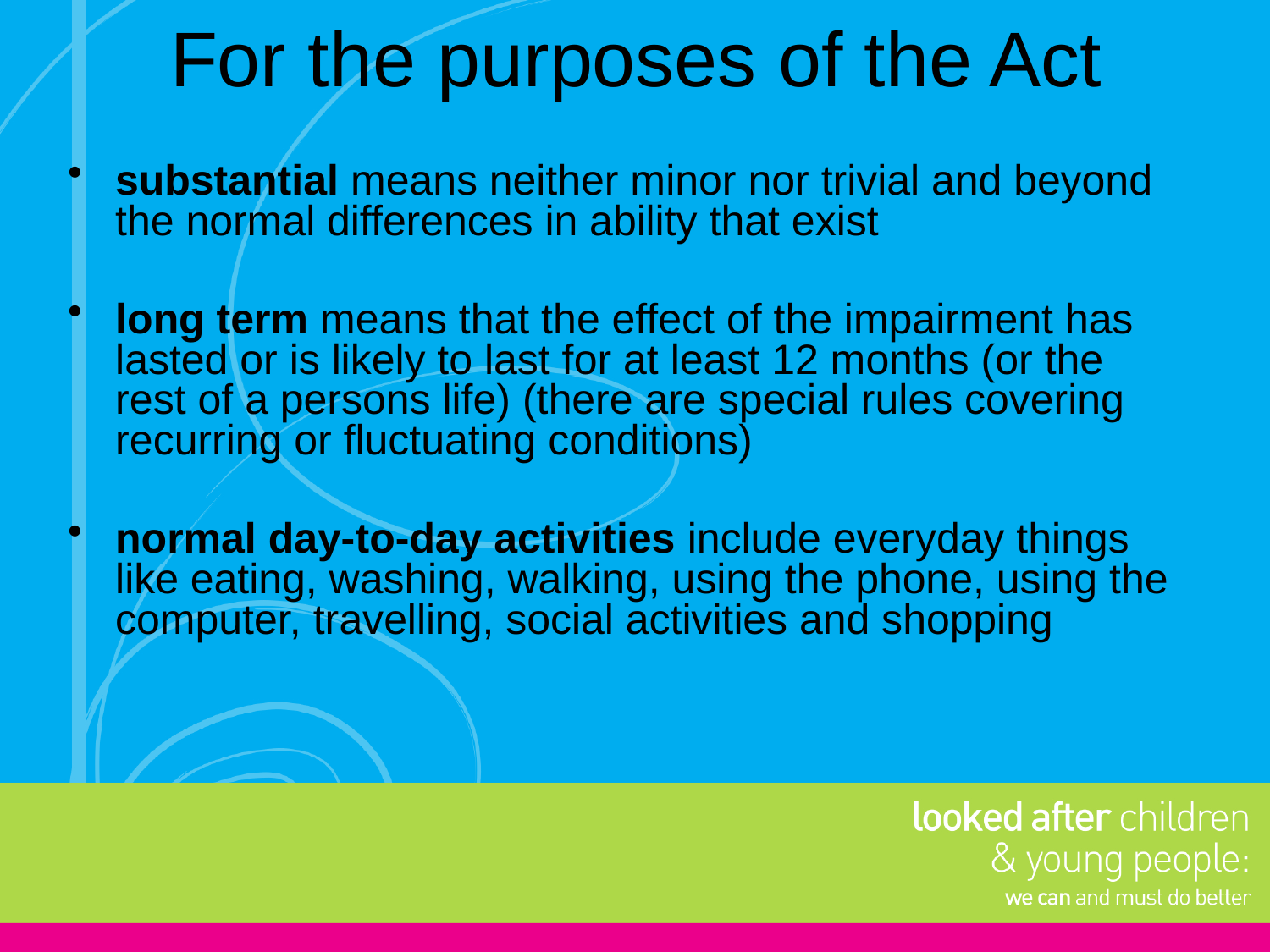

# For the purposes of the Act
substantial means neither minor nor trivial and beyond the normal differences in ability that exist

long term means that the effect of the impairment has lasted or is likely to last for at least 12 months (or the rest of a persons life) (there are special rules covering recurring or fluctuating conditions)

normal day-to-day activities include everyday things like eating, washing, walking, using the phone, using the computer, travelling, social activities and shopping